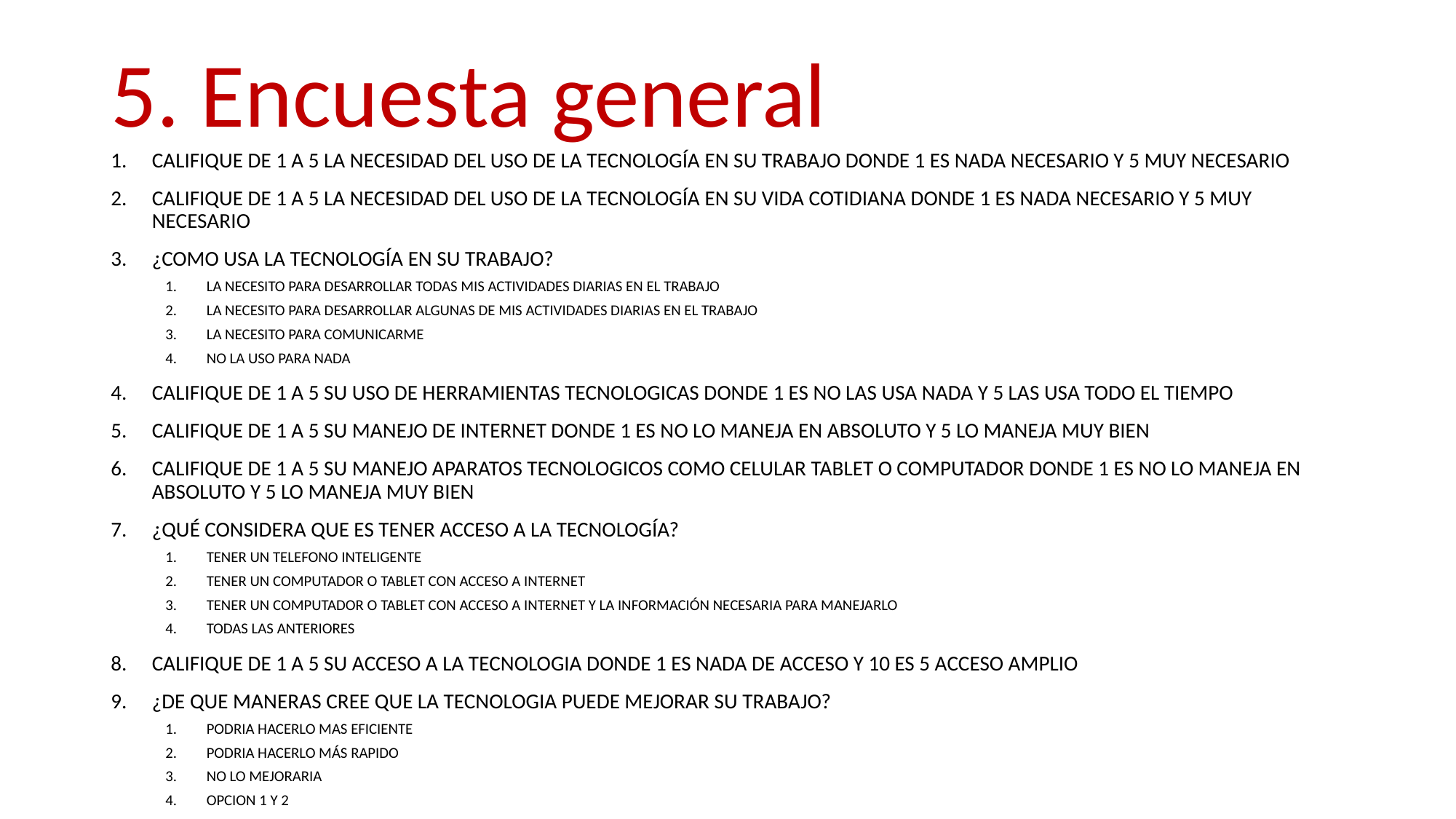

# 5. Encuesta general
CALIFIQUE DE 1 A 5 LA NECESIDAD DEL USO DE LA TECNOLOGÍA EN SU TRABAJO DONDE 1 ES NADA NECESARIO Y 5 MUY NECESARIO
CALIFIQUE DE 1 A 5 LA NECESIDAD DEL USO DE LA TECNOLOGÍA EN SU VIDA COTIDIANA DONDE 1 ES NADA NECESARIO Y 5 MUY NECESARIO
¿COMO USA LA TECNOLOGÍA EN SU TRABAJO?
LA NECESITO PARA DESARROLLAR TODAS MIS ACTIVIDADES DIARIAS EN EL TRABAJO
LA NECESITO PARA DESARROLLAR ALGUNAS DE MIS ACTIVIDADES DIARIAS EN EL TRABAJO
LA NECESITO PARA COMUNICARME
NO LA USO PARA NADA
CALIFIQUE DE 1 A 5 SU USO DE HERRAMIENTAS TECNOLOGICAS DONDE 1 ES NO LAS USA NADA Y 5 LAS USA TODO EL TIEMPO
CALIFIQUE DE 1 A 5 SU MANEJO DE INTERNET DONDE 1 ES NO LO MANEJA EN ABSOLUTO Y 5 LO MANEJA MUY BIEN
CALIFIQUE DE 1 A 5 SU MANEJO APARATOS TECNOLOGICOS COMO CELULAR TABLET O COMPUTADOR DONDE 1 ES NO LO MANEJA EN ABSOLUTO Y 5 LO MANEJA MUY BIEN
¿QUÉ CONSIDERA QUE ES TENER ACCESO A LA TECNOLOGÍA?
TENER UN TELEFONO INTELIGENTE
TENER UN COMPUTADOR O TABLET CON ACCESO A INTERNET
TENER UN COMPUTADOR O TABLET CON ACCESO A INTERNET Y LA INFORMACIÓN NECESARIA PARA MANEJARLO
TODAS LAS ANTERIORES
CALIFIQUE DE 1 A 5 SU ACCESO A LA TECNOLOGIA DONDE 1 ES NADA DE ACCESO Y 10 ES 5 ACCESO AMPLIO
¿DE QUE MANERAS CREE QUE LA TECNOLOGIA PUEDE MEJORAR SU TRABAJO?
PODRIA HACERLO MAS EFICIENTE
PODRIA HACERLO MÁS RAPIDO
NO LO MEJORARIA
OPCION 1 Y 2